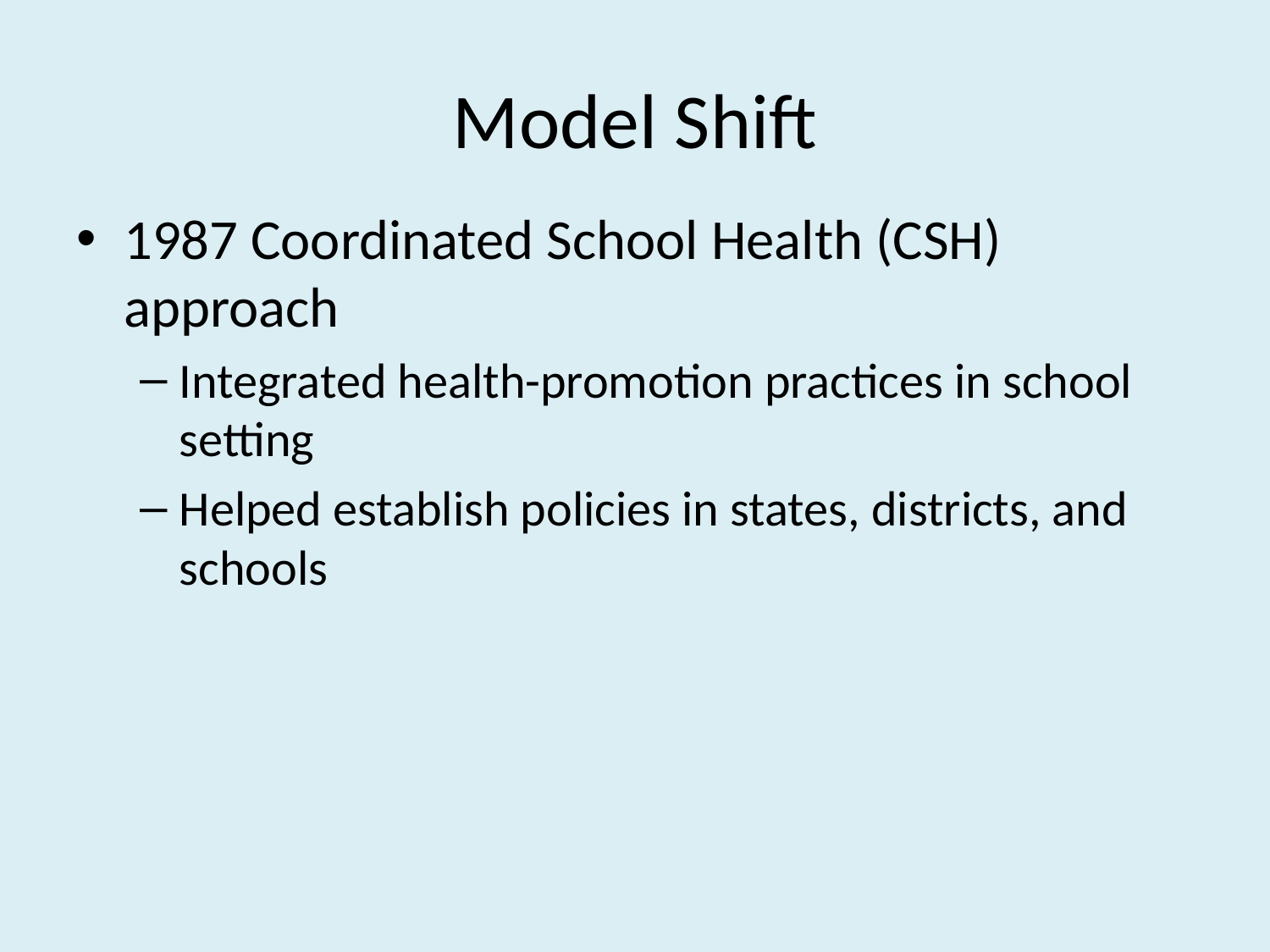

# Model Shift
1987 Coordinated School Health (CSH) approach
Integrated health-promotion practices in school setting
Helped establish policies in states, districts, and schools